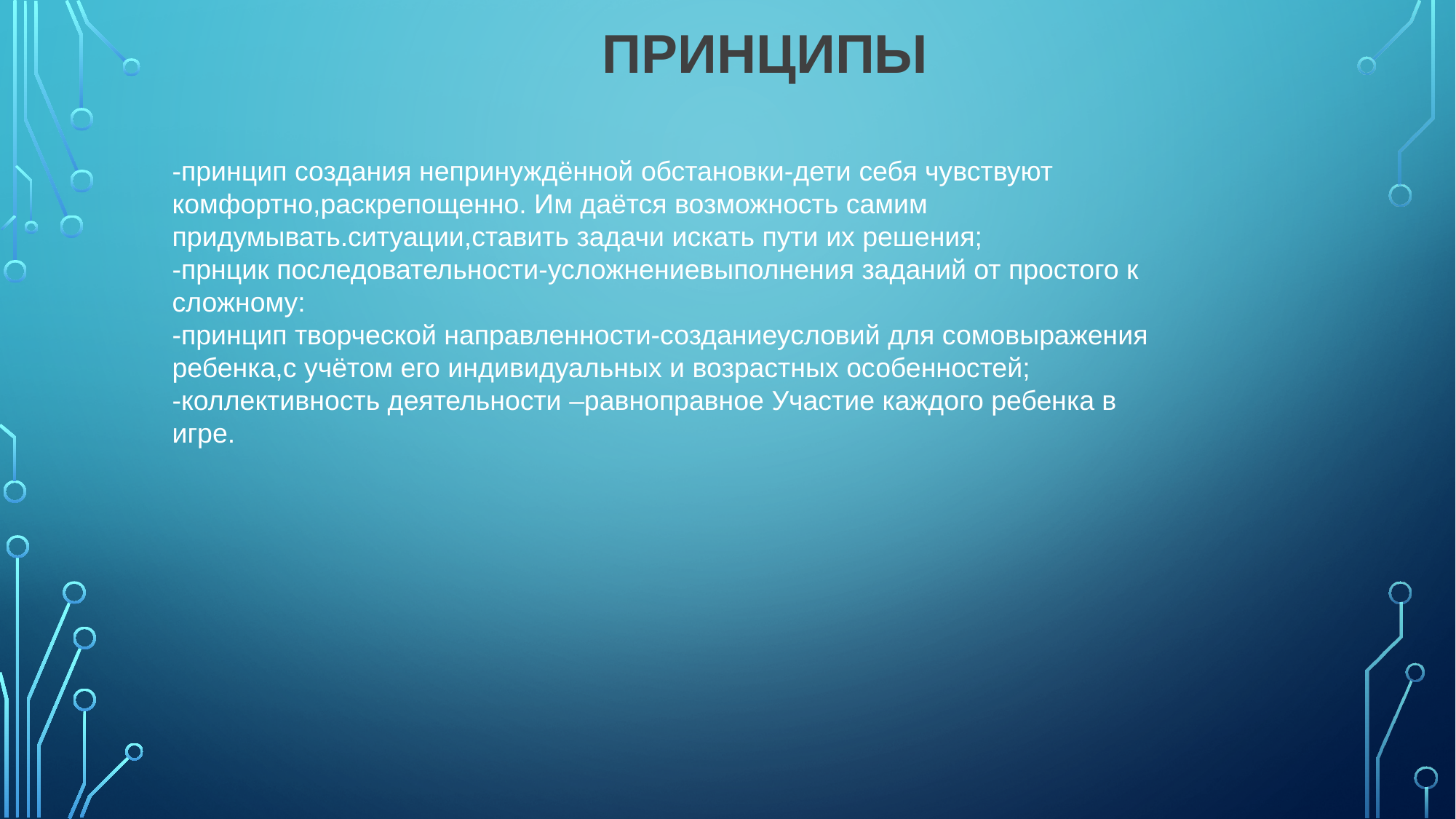

# Принципы

-принцип создания непринуждённой обстановки-дети себя чувствуют комфортно,раскрепощенно. Им даётся возможность самим придумывать.ситуации,ставить задачи искать пути их решения;
-прнцик последовательности-усложнениевыполнения заданий от простого к сложному:
-принцип творческой направленности-созданиеусловий для сомовыражения ребенка,с учётом его индивидуальных и возрастных особенностей;
-коллективность деятельности –равноправное Участие каждого ребенка в игре.